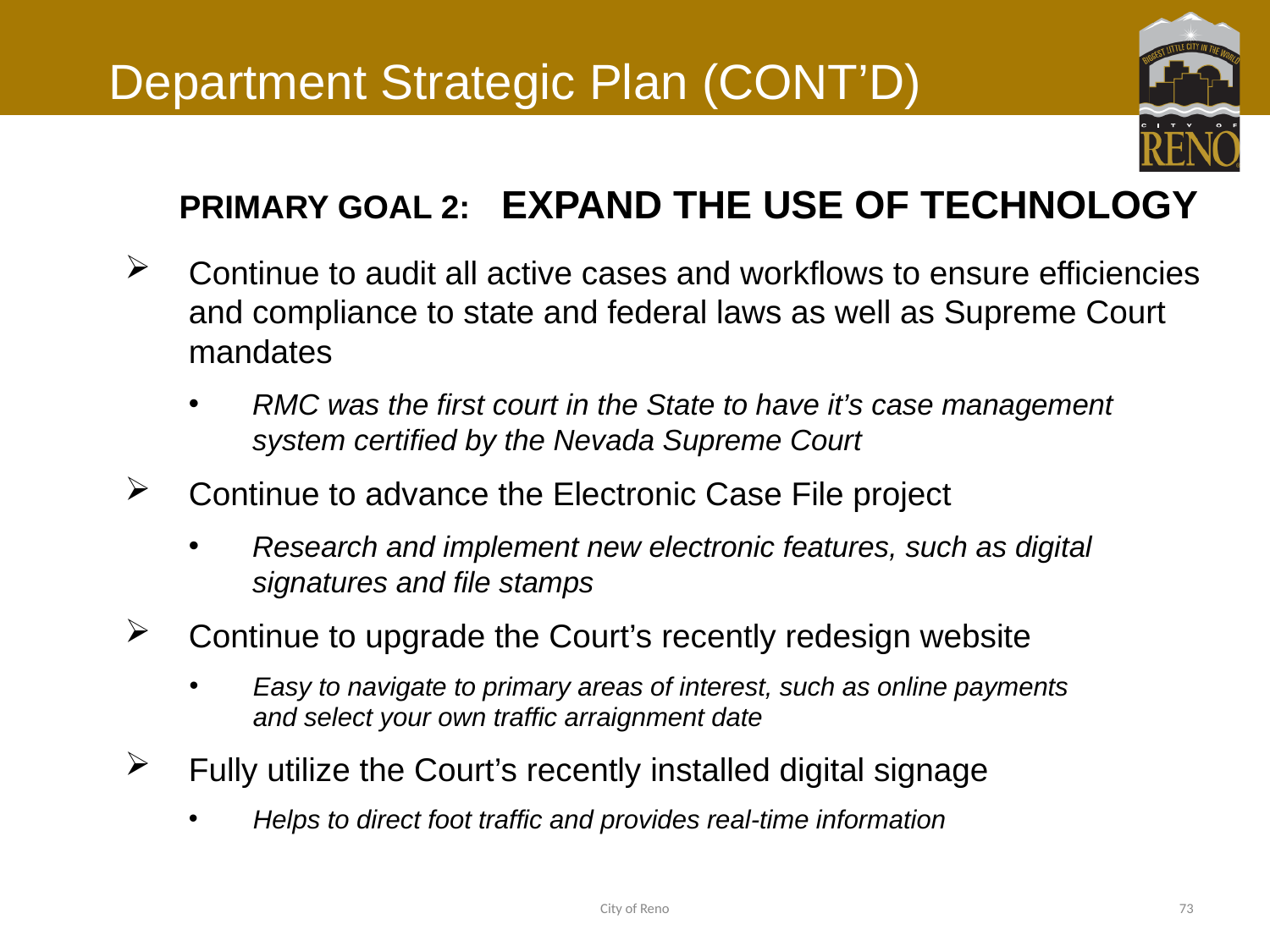

# Department Strategic Plan (CONT’D)

	PRIMARY GOAL 2:   EXPAND THE USE OF TECHNOLOGY

Continue to audit all active cases and workflows to ensure efficiencies and compliance to state and federal laws as well as Supreme Court mandates
RMC was the first court in the State to have it’s case management system certified by the Nevada Supreme Court
Continue to advance the Electronic Case File project
Research and implement new electronic features, such as digital signatures and file stamps
Continue to upgrade the Court’s recently redesign website
Easy to navigate to primary areas of interest, such as online payments
and select your own traffic arraignment date
Fully utilize the Court’s recently installed digital signage
Helps to direct foot traffic and provides real-time information

City of Reno
73